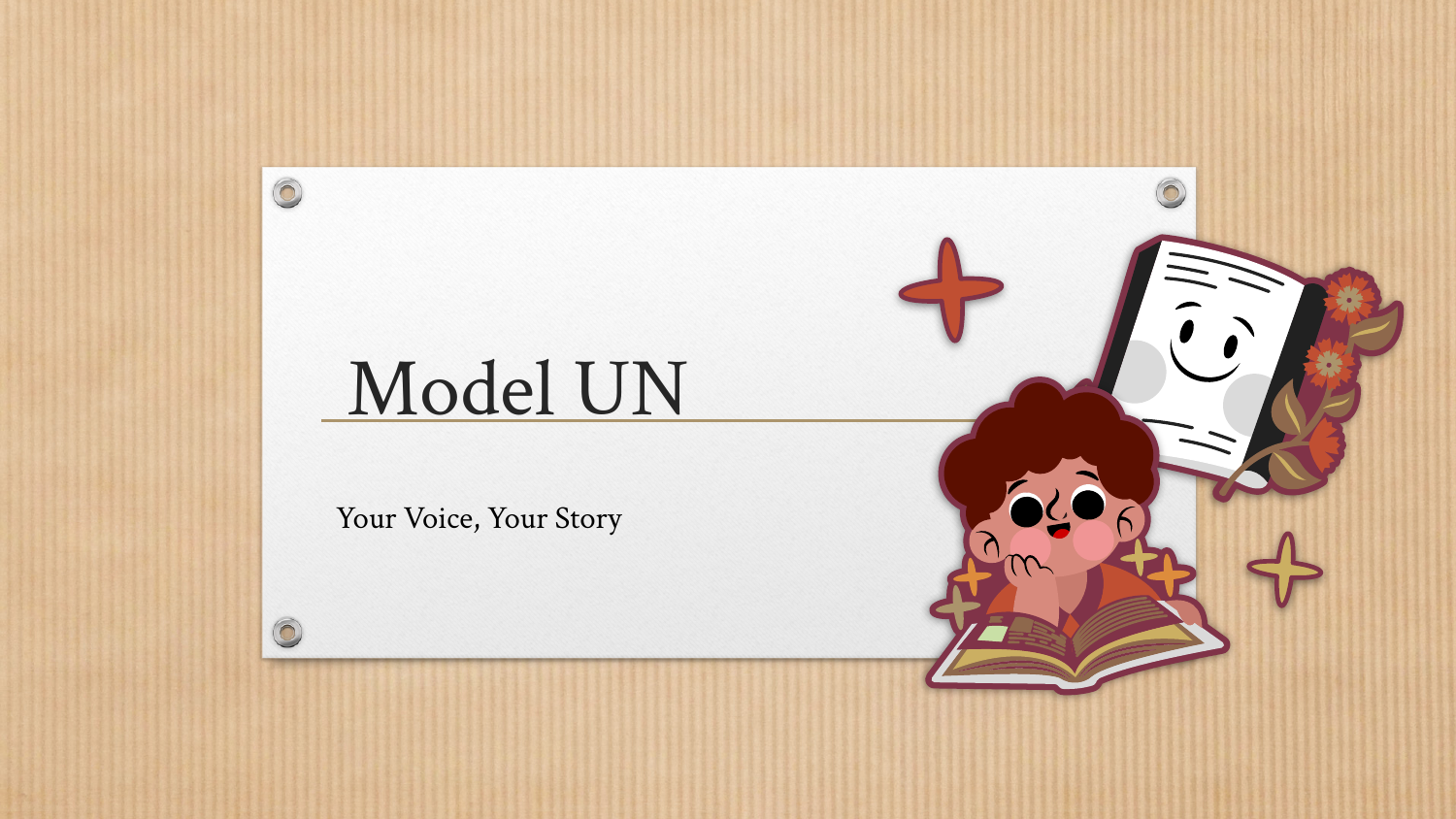

# Model UN

Your Voice, Your Story